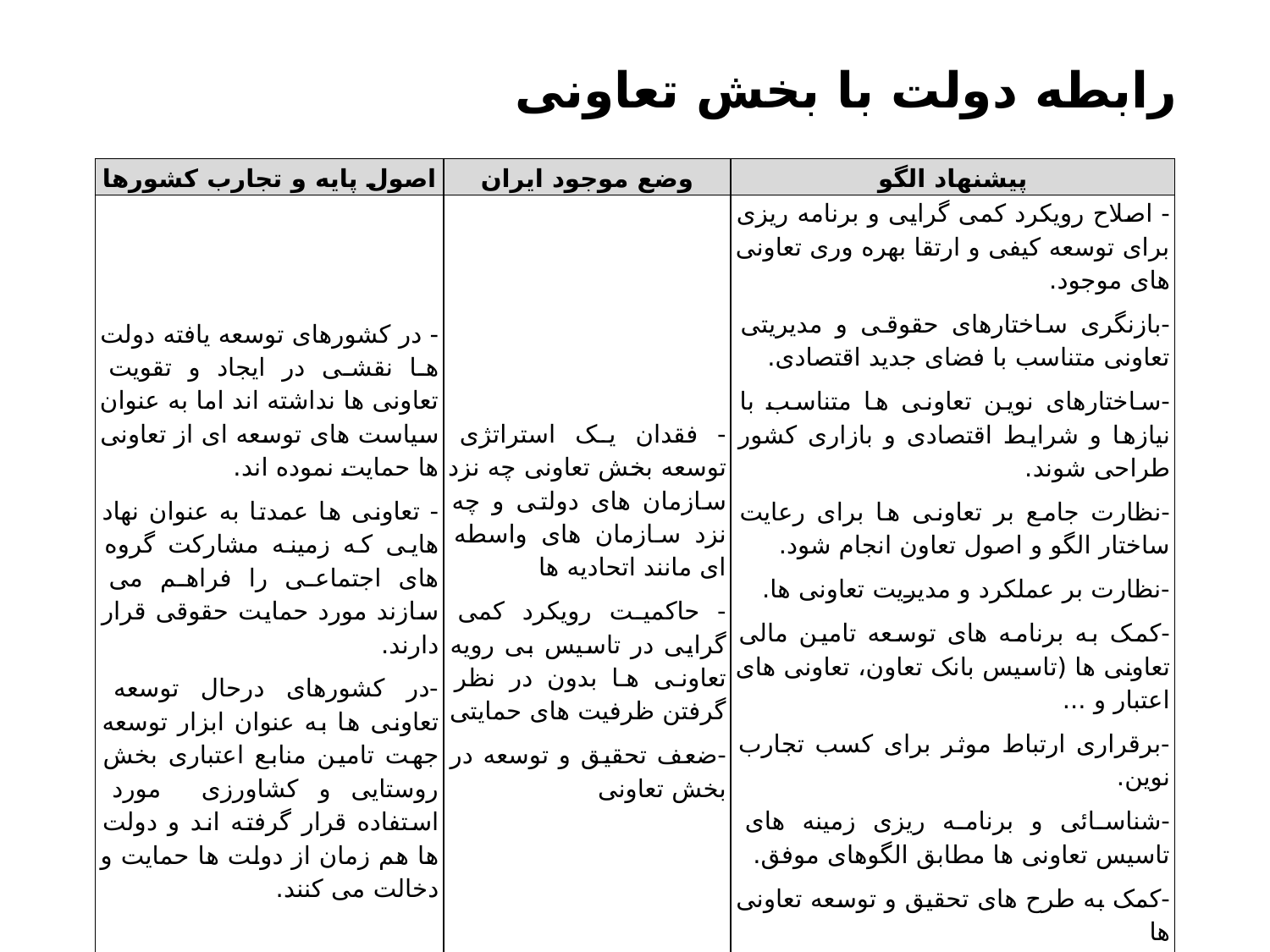

# رابطه دولت با بخش تعاونی
| اصول پایه و تجارب کشورها | وضع موجود ایران | پیشنهاد الگو |
| --- | --- | --- |
| - در کشورهای توسعه یافته دولت ها نقشی در ایجاد و تقویت تعاونی ها نداشته اند اما به عنوان سیاست های توسعه ای از تعاونی ها حمایت نموده اند. - تعاونی ها عمدتا به عنوان نهاد هایی که زمینه مشارکت گروه های اجتماعی را فراهم می سازند مورد حمایت حقوقی قرار دارند. -در کشورهای درحال توسعه تعاونی ها به عنوان ابزار توسعه جهت تامین منابع اعتباری بخش روستایی و کشاورزی مورد استفاده قرار گرفته اند و دولت ها هم زمان از دولت ها حمایت و دخالت می کنند. | - فقدان یک استراتژی توسعه بخش تعاونی چه نزد سازمان های دولتی و چه نزد سازمان های واسطه ای مانند اتحادیه ها - حاکمیت رویکرد کمی گرایی در تاسیس بی رویه تعاونی ها بدون در نظر گرفتن ظرفیت های حمایتی -ضعف تحقیق و توسعه در بخش تعاونی | - اصلاح رویکرد کمی گرایی و برنامه ریزی برای توسعه کیفی و ارتقا بهره وری تعاونی های موجود. -بازنگری ساختارهای حقوقی و مدیریتی تعاونی متناسب با فضای جدید اقتصادی. -ساختارهای نوین تعاونی ها متناسب با نیازها و شرایط اقتصادی و بازاری کشور طراحی شوند. -نظارت جامع بر تعاونی ها برای رعایت ساختار الگو و اصول تعاون انجام شود. -نظارت بر عملکرد و مدیریت تعاونی ها. -کمک به برنامه های توسعه تامین مالی تعاونی ها (تاسیس بانک تعاون، تعاونی های اعتبار و ... -برقراری ارتباط موثر برای کسب تجارب نوین. -شناسائی و برنامه ریزی زمینه های تاسیس تعاونی ها مطابق الگوهای موفق. -کمک به طرح های تحقیق و توسعه تعاونی ها -کمک به برنامه های توسعه بازار و صادرات تعاونی ها |